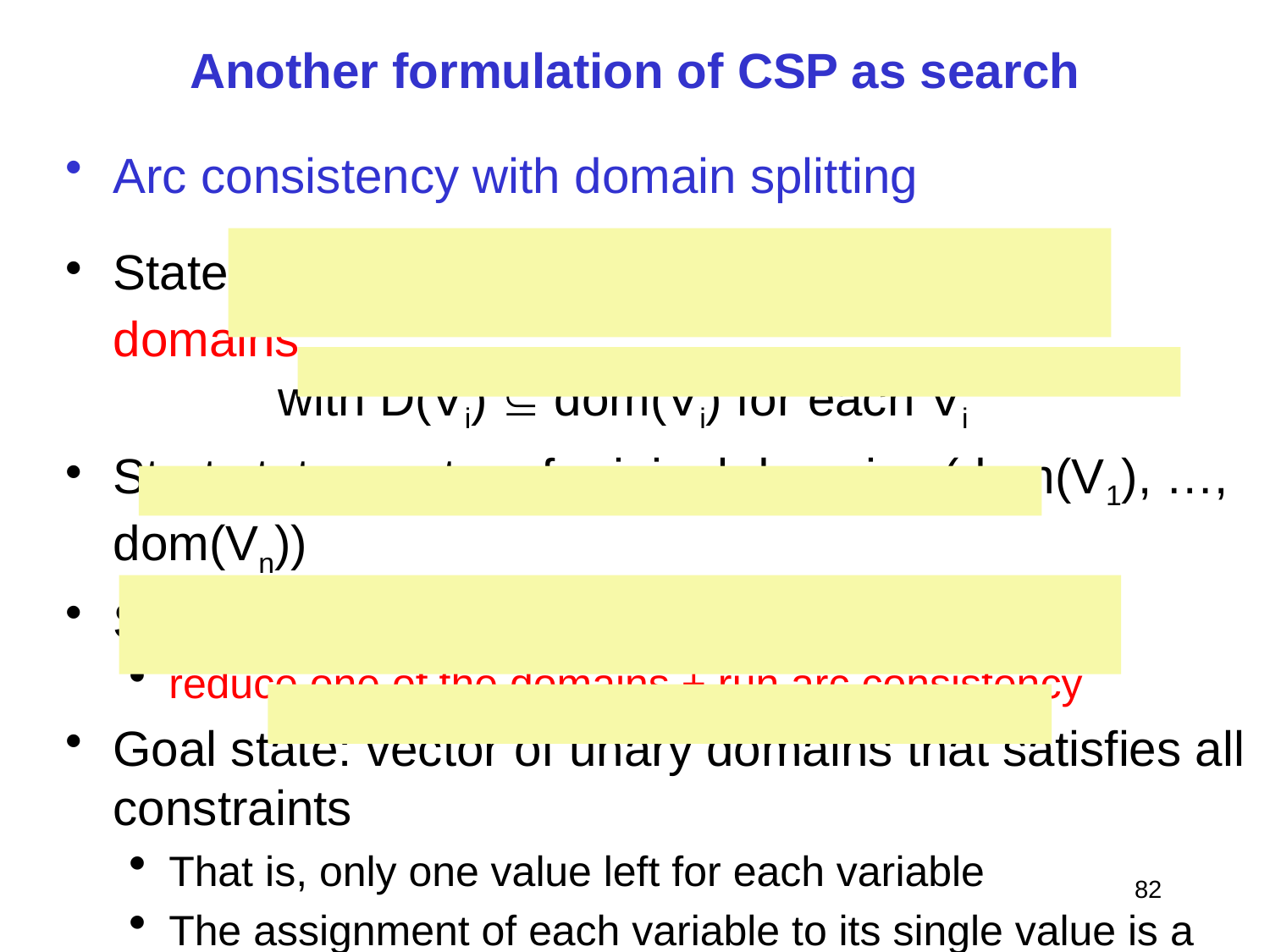

# Another formulation of CSP as search
Arc consistency with domain splitting

States: vector (D(V1), …, D(Vn)) of remaining domains,
            with D(Vi) ⊆ dom(Vi) for each Vi
Start state: vector of original domains (dom(V1), …, dom(Vn))
Successor function:
reduce one of the domains + run arc consistency
Goal state: vector of unary domains that satisfies all constraints
That is, only one value left for each variable
The assignment of each variable to its single value is a model
Solution: that assignment

82